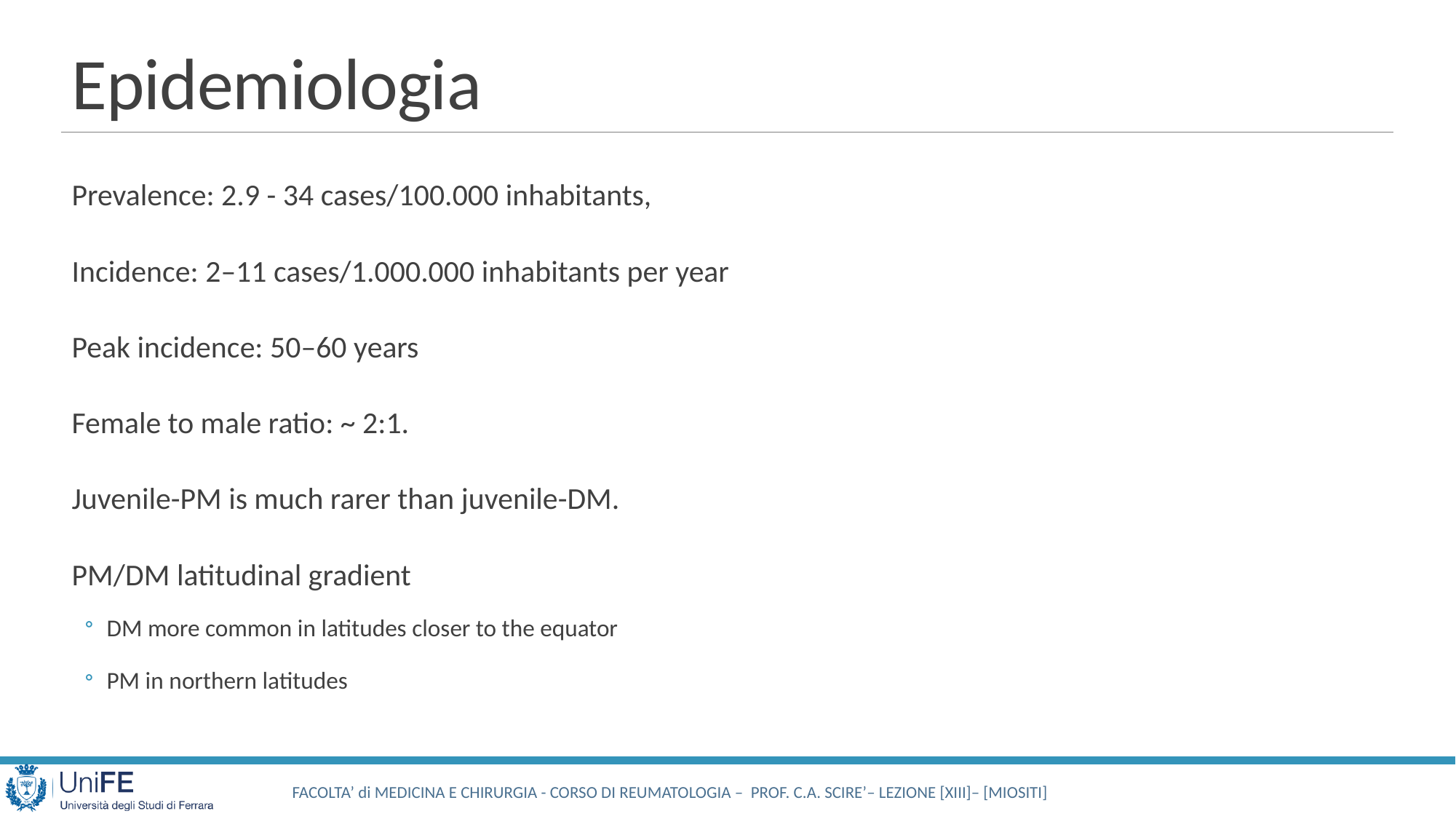

# Epidemiologia
Prevalence: 2.9 - 34 cases/100.000 inhabitants,
Incidence: 2–11 cases/1.000.000 inhabitants per year
Peak incidence: 50–60 years
Female to male ratio: ~ 2:1.
Juvenile-PM is much rarer than juvenile-DM.
PM/DM latitudinal gradient
DM more common in latitudes closer to the equator
PM in northern latitudes